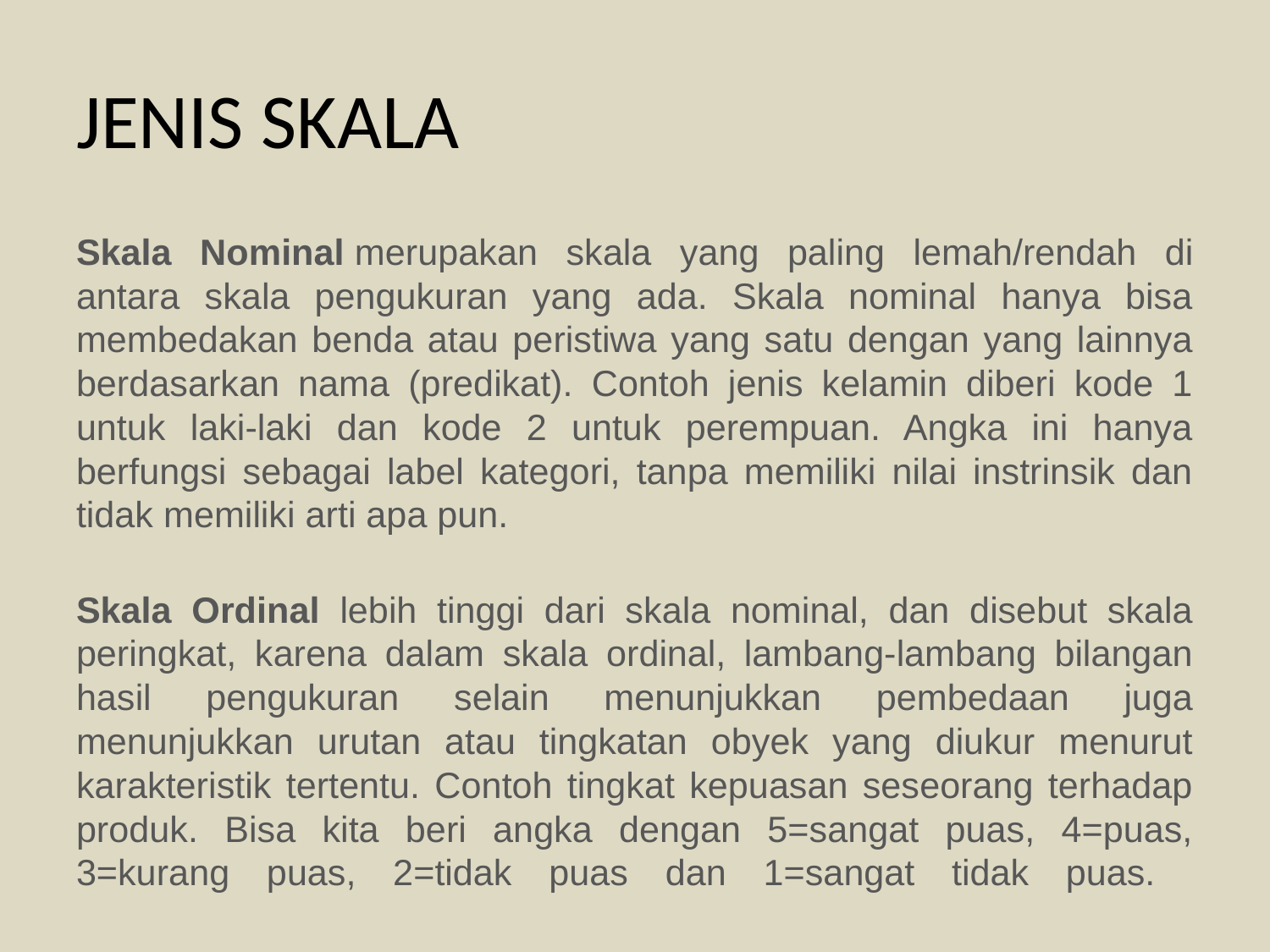

# JENIS SKALA
Skala Nominal merupakan skala yang paling lemah/rendah di antara skala pengukuran yang ada. Skala nominal hanya bisa membedakan benda atau peristiwa yang satu dengan yang lainnya berdasarkan nama (predikat). Contoh jenis kelamin diberi kode 1 untuk laki-laki dan kode 2 untuk perempuan. Angka ini hanya berfungsi sebagai label kategori, tanpa memiliki nilai instrinsik dan tidak memiliki arti apa pun.
Skala Ordinal lebih tinggi dari skala nominal, dan disebut skala peringkat, karena dalam skala ordinal, lambang-lambang bilangan hasil pengukuran selain menunjukkan pembedaan juga menunjukkan urutan atau tingkatan obyek yang diukur menurut karakteristik tertentu. Contoh tingkat kepuasan seseorang terhadap produk. Bisa kita beri angka dengan 5=sangat puas, 4=puas, 3=kurang puas, 2=tidak puas dan 1=sangat tidak puas.